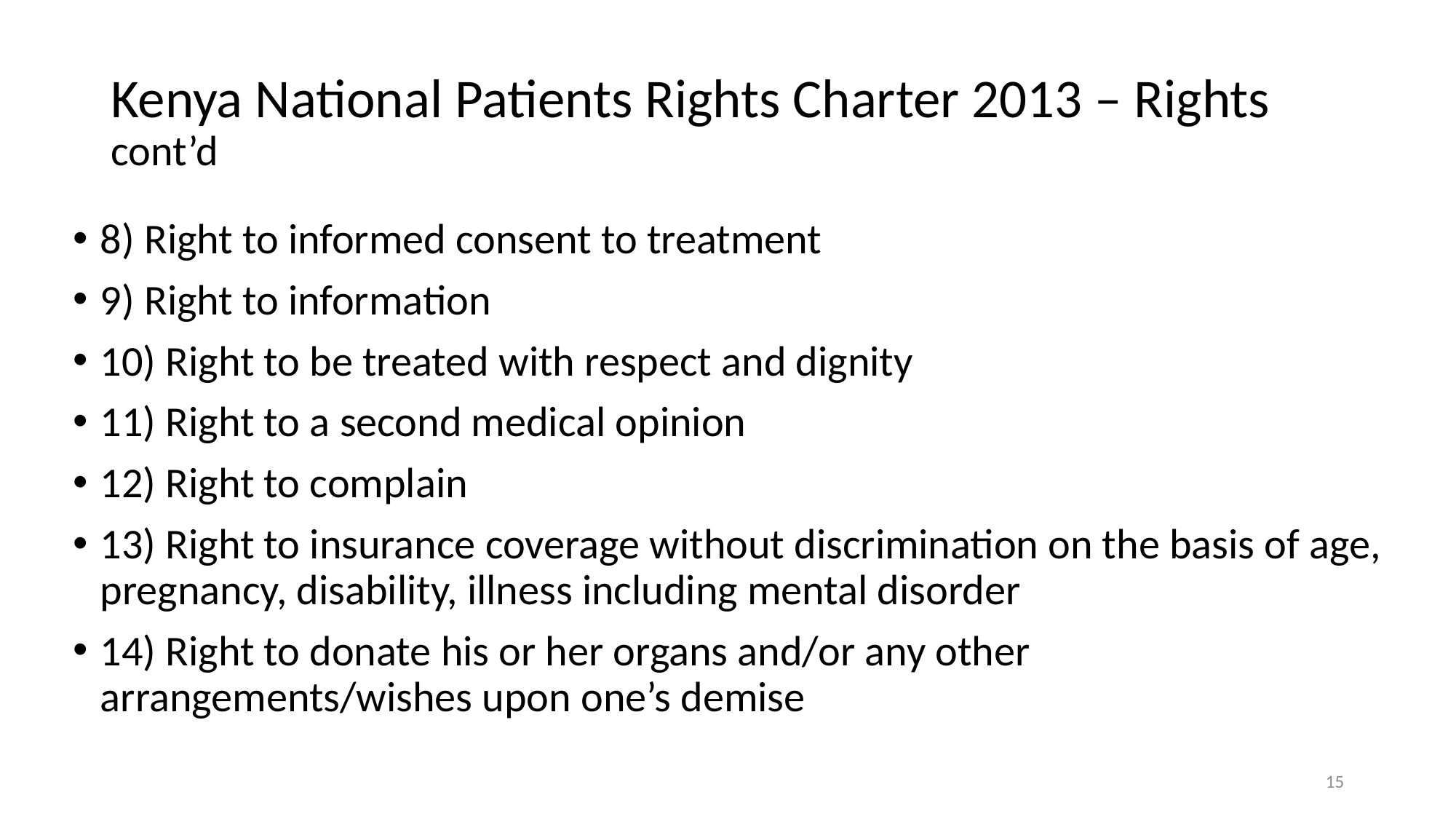

# Kenya National Patients Rights Charter 2013 – Rights cont’d
8) Right to informed consent to treatment
9) Right to information
10) Right to be treated with respect and dignity
11) Right to a second medical opinion
12) Right to complain
13) Right to insurance coverage without discrimination on the basis of age, pregnancy, disability, illness including mental disorder
14) Right to donate his or her organs and/or any other arrangements/wishes upon one’s demise

15